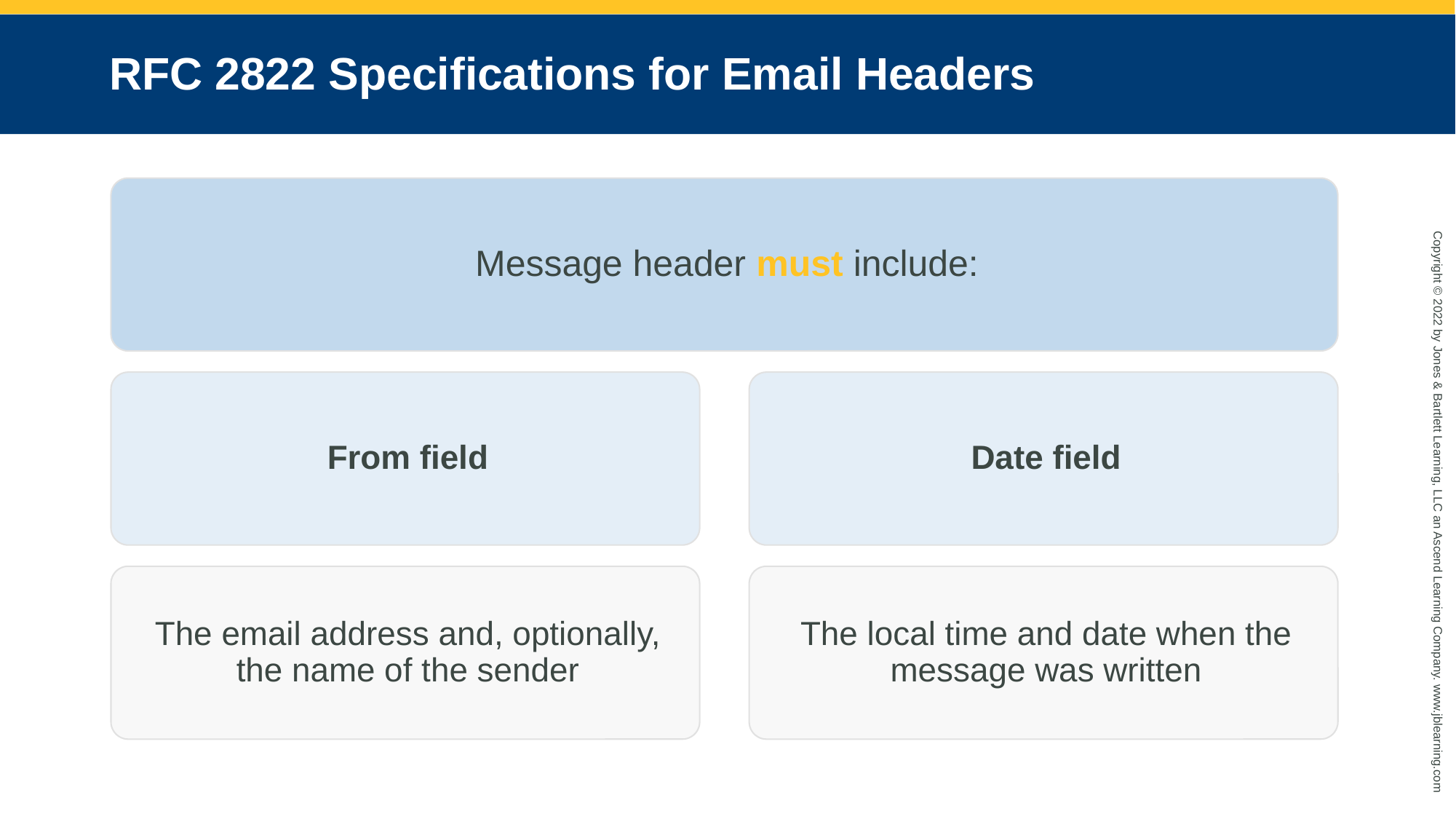

# RFC 2822 Specifications for Email Headers
Message header must include:
From field
The email address and, optionally, the name of the sender
Date field
The local time and date when the message was written